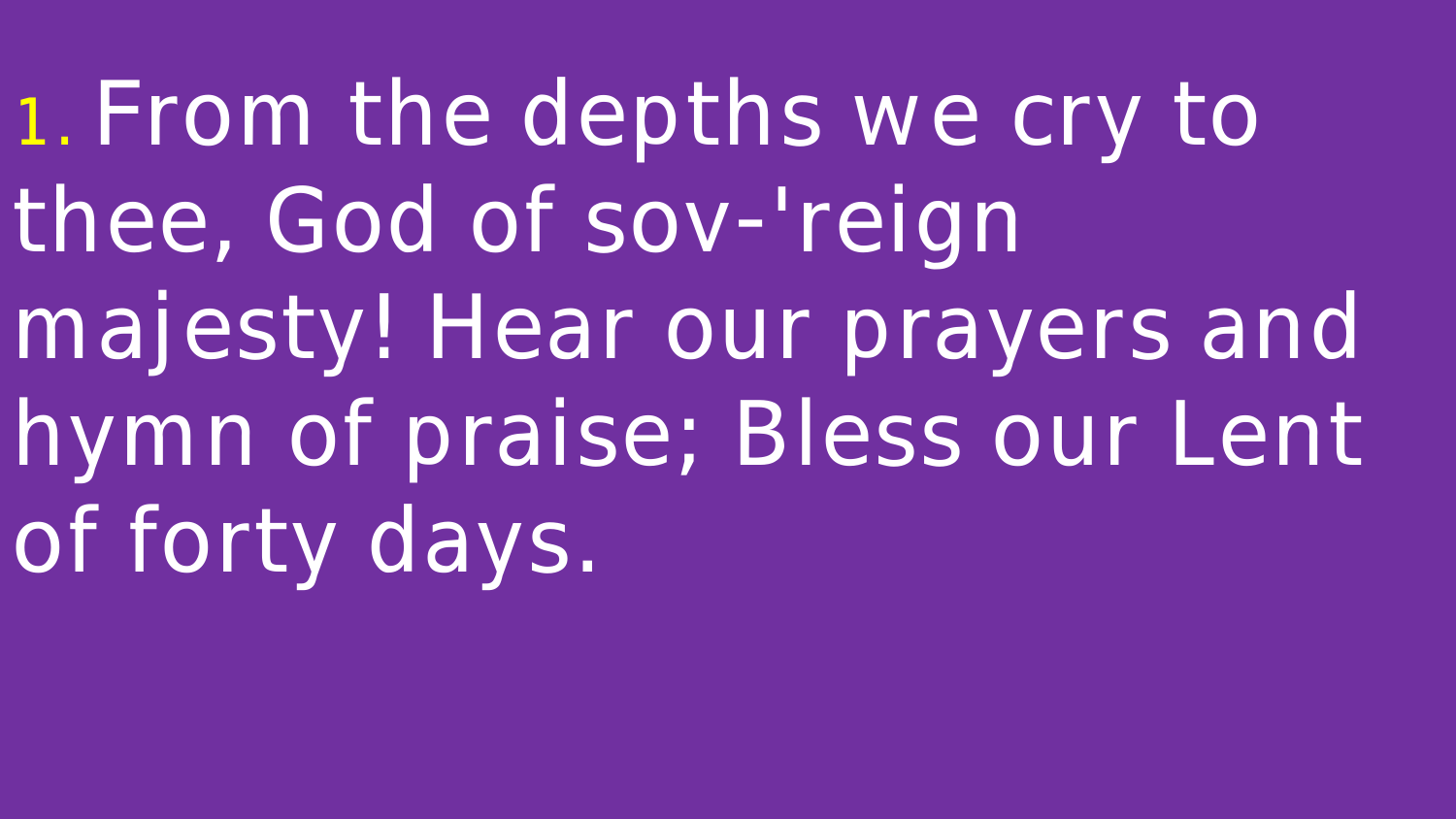

1. From the depths we cry to thee, God of sov-'reign majesty! Hear our prayers and hymn of praise; Bless our Lent of forty days.